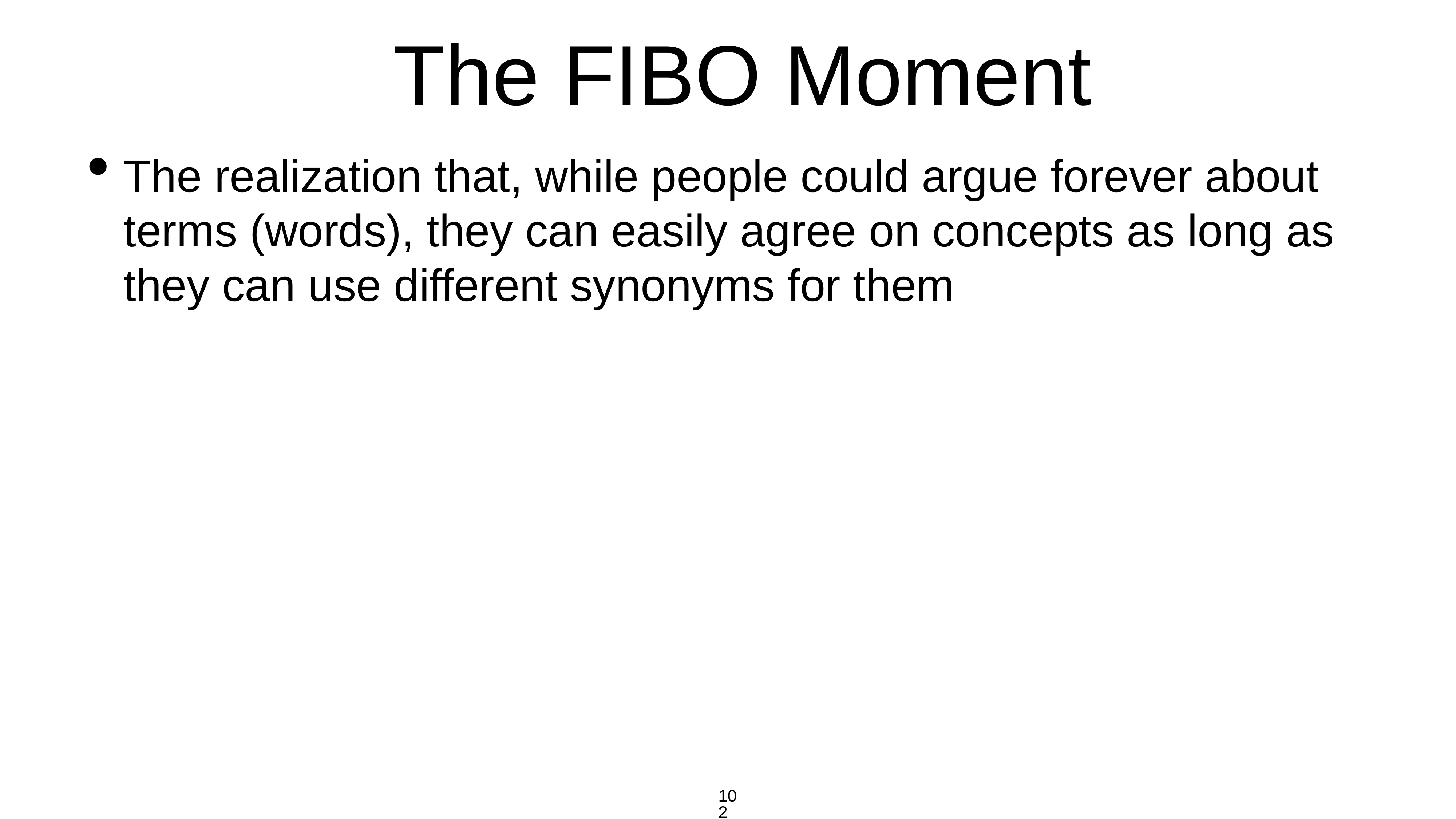

# The FIBO Moment
The realization that, while people could argue forever about terms (words), they can easily agree on concepts as long as they can use different synonyms for them
102